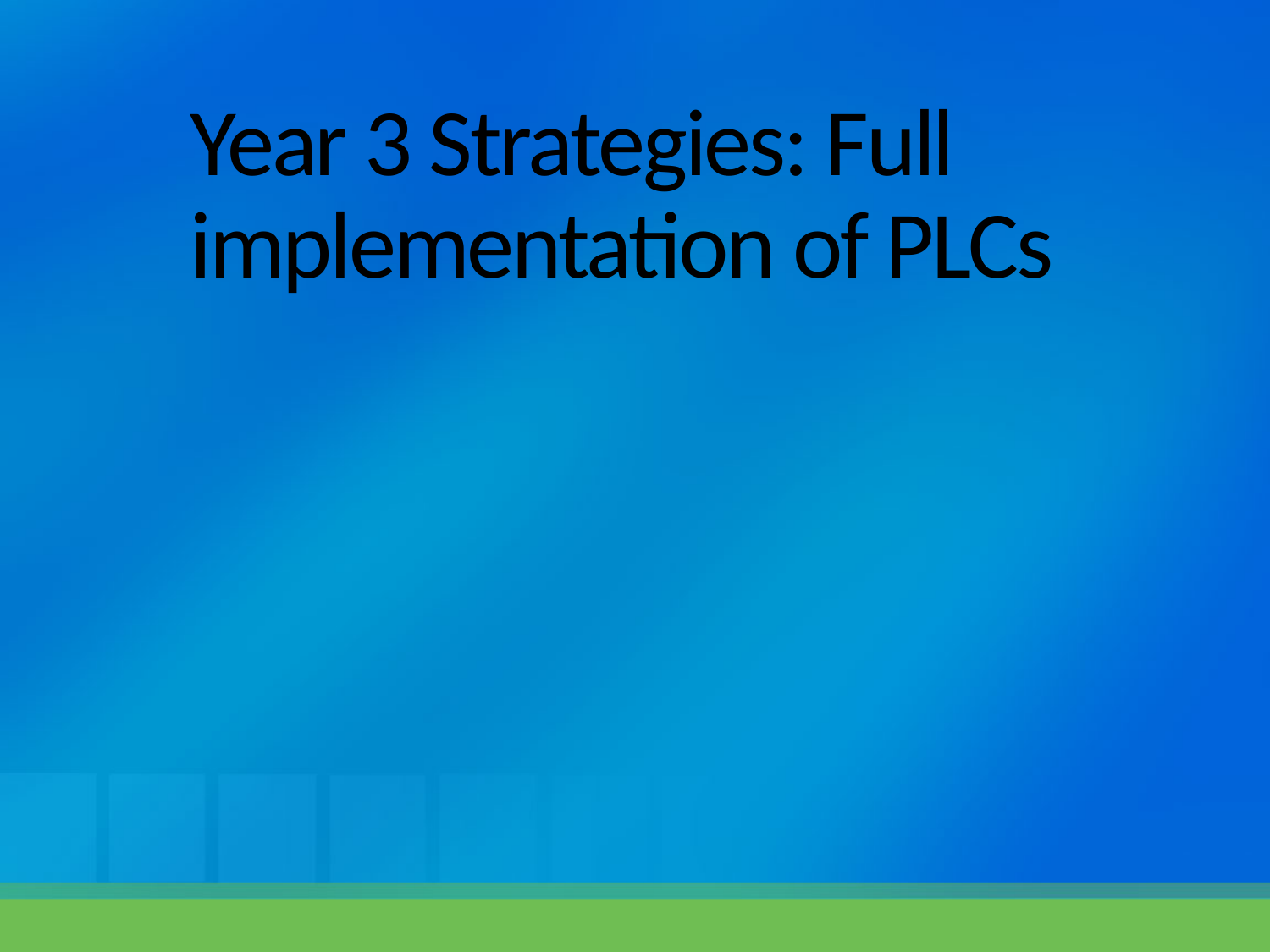

# Year 3 Strategies: Full implementation of PLCs